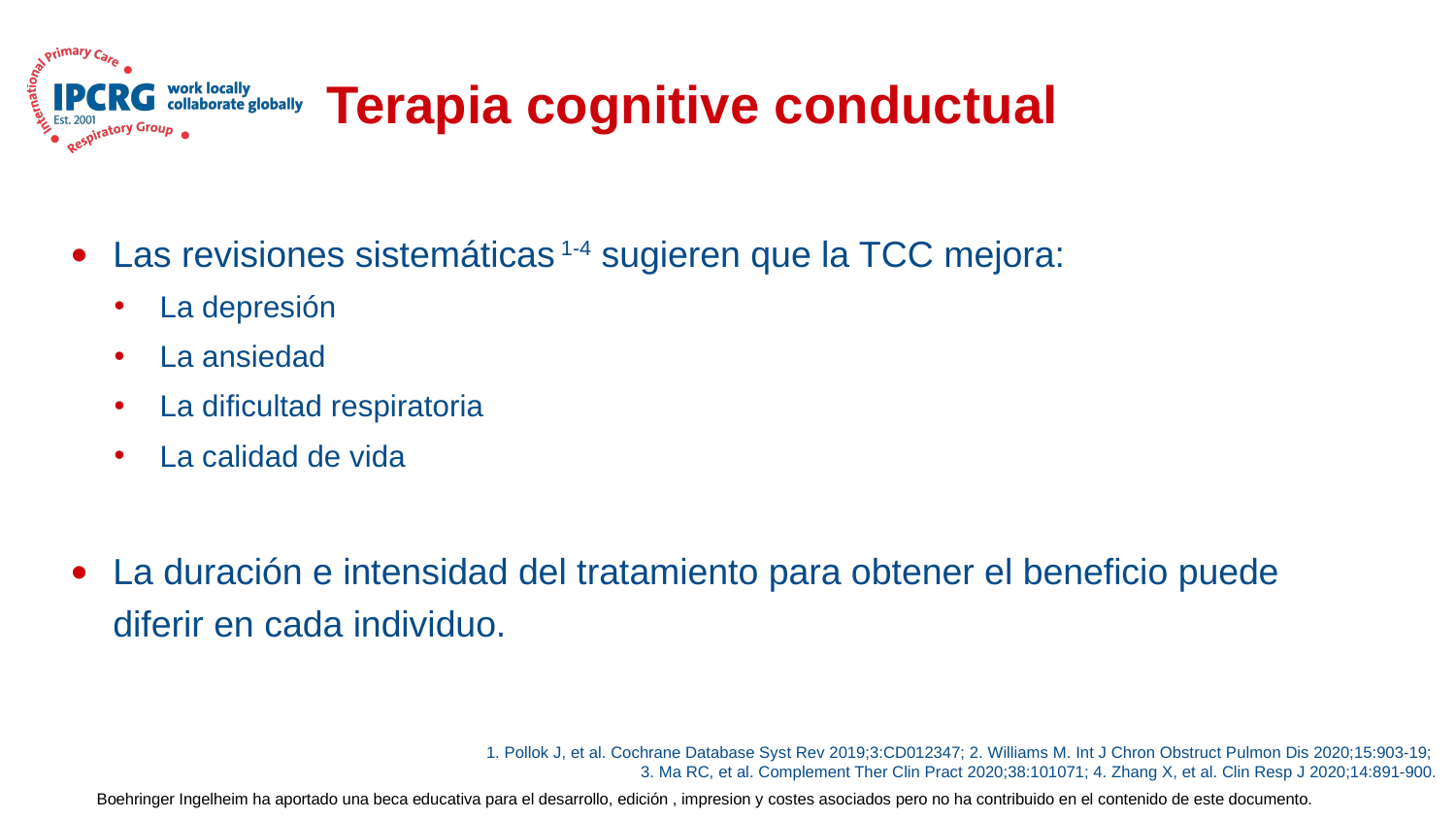

# Terapia cognitive conductual
Las revisiones sistemáticas 1-4 sugieren que la TCC mejora:
La depresión
La ansiedad
La dificultad respiratoria
La calidad de vida

La duración e intensidad del tratamiento para obtener el beneficio puede diferir en cada individuo.

1. Pollok J, et al. Cochrane Database Syst Rev 2019;3:CD012347; 2. Williams M. Int J Chron Obstruct Pulmon Dis 2020;15:903-19;
3. Ma RC, et al. Complement Ther Clin Pract 2020;38:101071; 4. Zhang X, et al. Clin Resp J 2020;14:891-900.